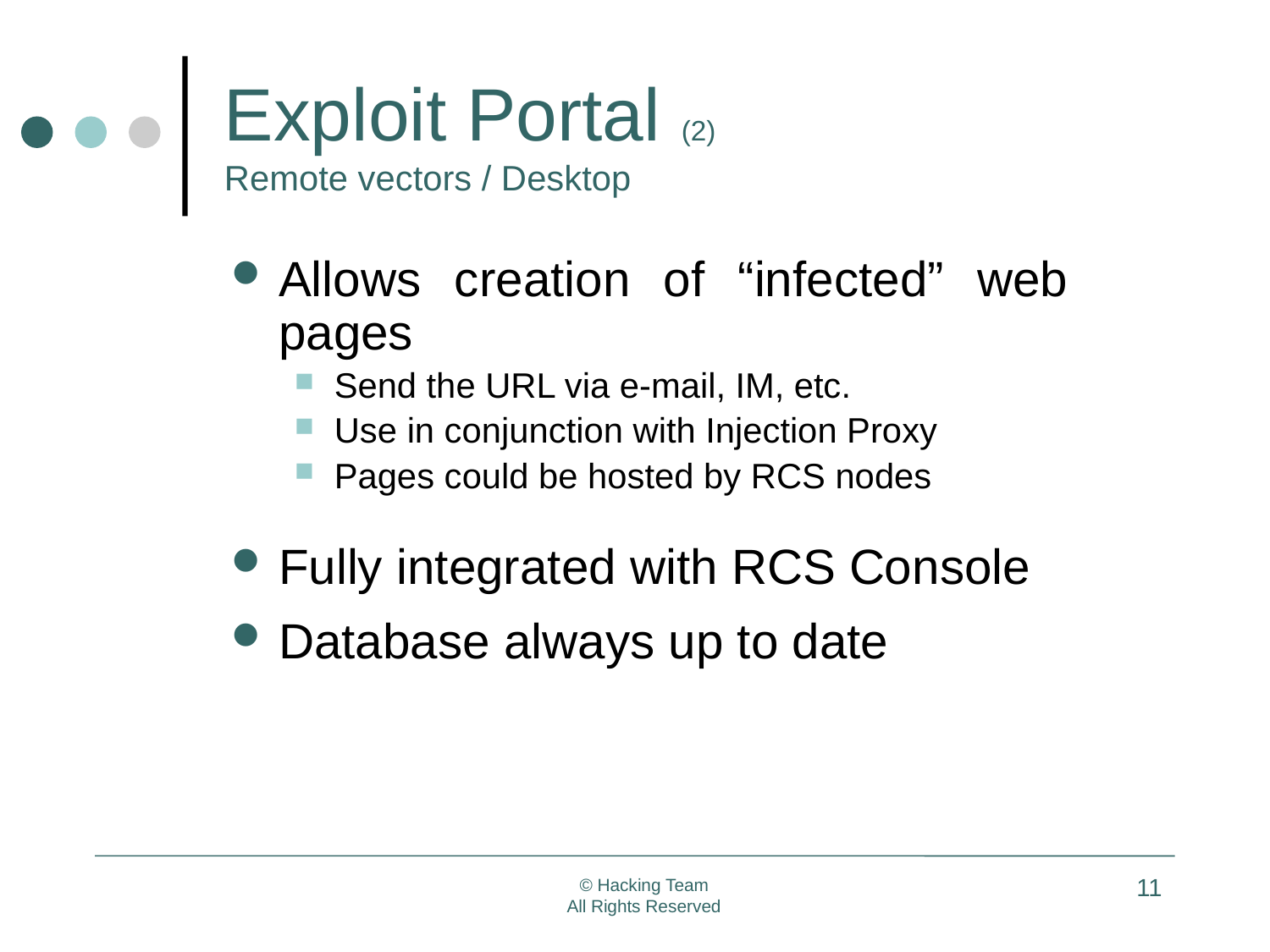

# Exploit Portal (2) Remote vectors / Desktop
Allows creation of “infected” web pages
Send the URL via e-mail, IM, etc.
Use in conjunction with Injection Proxy
Pages could be hosted by RCS nodes

Fully integrated with RCS Console

Database always up to date

11
© Hacking Team
All Rights Reserved